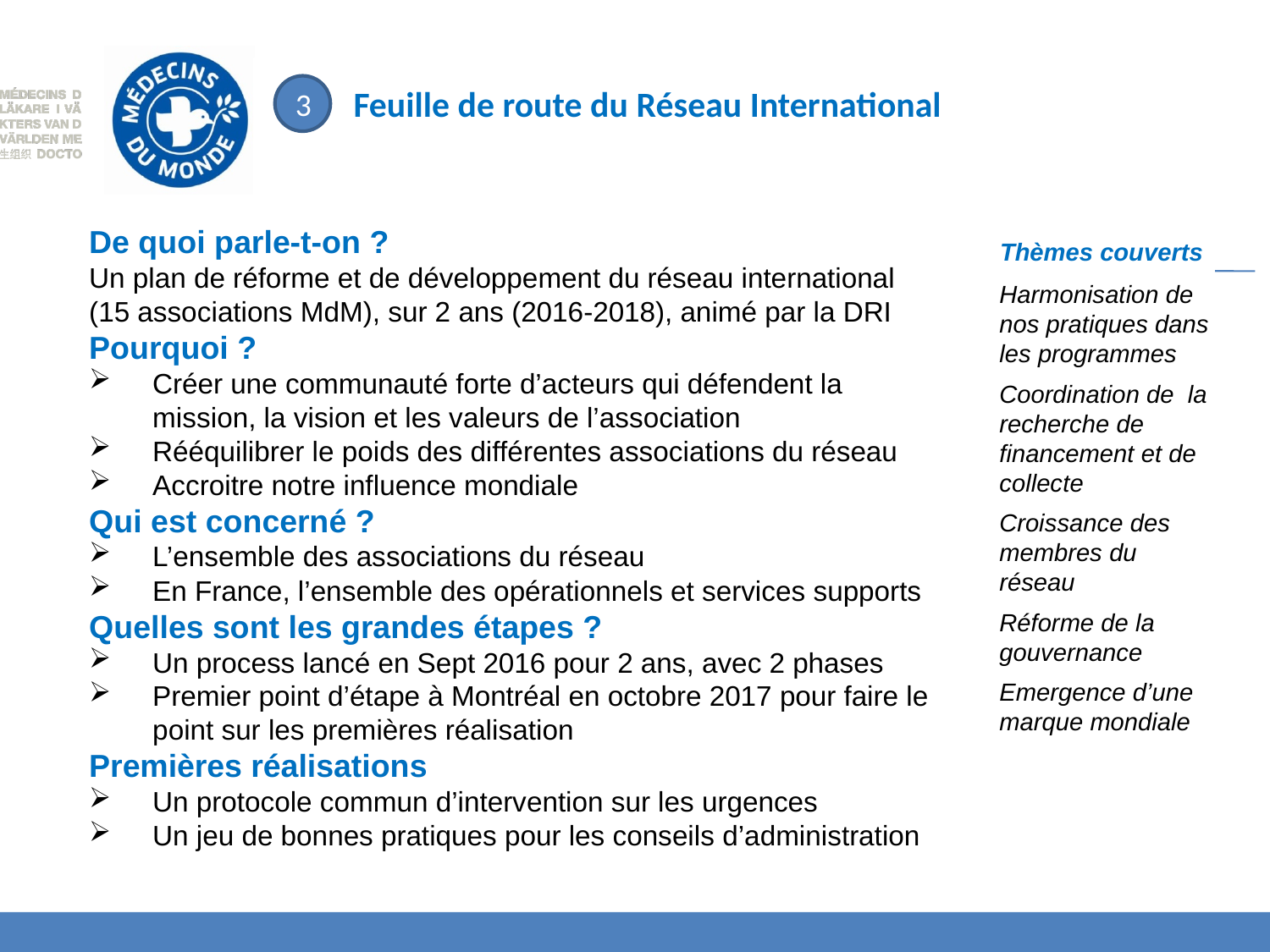

3
Feuille de route du Réseau International
De quoi parle-t-on ?
Un plan de réforme et de développement du réseau international  (15 associations MdM), sur 2 ans (2016-2018), animé par la DRI
Pourquoi ?
Créer une communauté forte d’acteurs qui défendent la mission, la vision et les valeurs de l’association
Rééquilibrer le poids des différentes associations du réseau
Accroitre notre influence mondiale
Qui est concerné ?
L’ensemble des associations du réseau
En France, l’ensemble des opérationnels et services supports
Quelles sont les grandes étapes ?
Un process lancé en Sept 2016 pour 2 ans, avec 2 phases
Premier point d’étape à Montréal en octobre 2017 pour faire le point sur les premières réalisation
Premières réalisations
Un protocole commun d’intervention sur les urgences
Un jeu de bonnes pratiques pour les conseils d’administration

Thèmes couverts
Harmonisation de nos pratiques dans les programmes
Coordination de  la recherche de financement et de collecte
Croissance des membres du réseau
Réforme de la gouvernance
Emergence d’une marque mondiale